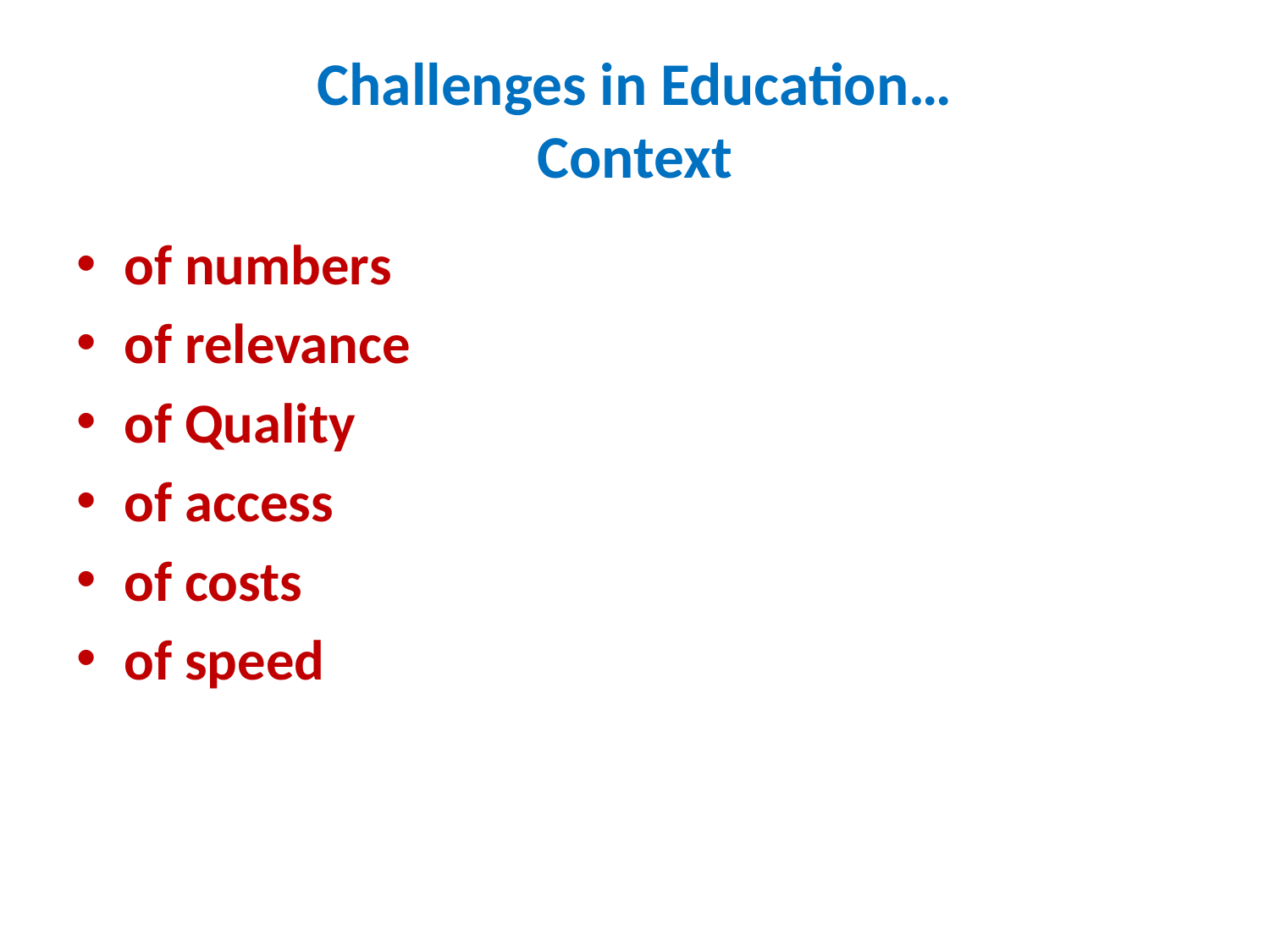

# Challenges in Education… Context
of numbers
of relevance
of Quality
of access
of costs
of speed